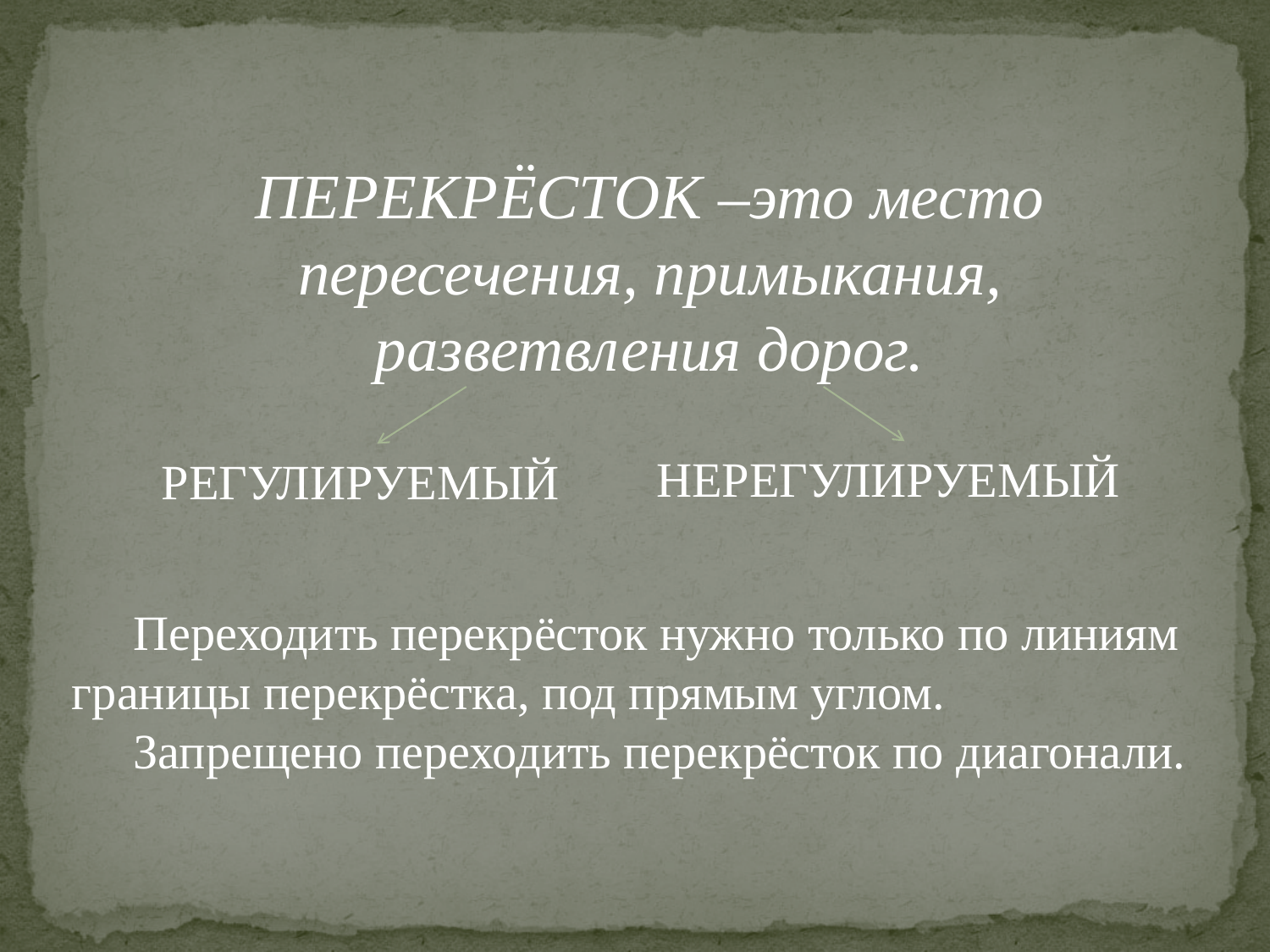

ПЕРЕКРЁСТОК –это место пересечения, примыкания, разветвления дорог.
НЕРЕГУЛИРУЕМЫЙ
РЕГУЛИРУЕМЫЙ
     Переходить перекрёсток нужно только по линиям  границы перекрёстка, под прямым углом.
     Запрещено переходить перекрёсток по диагонали.